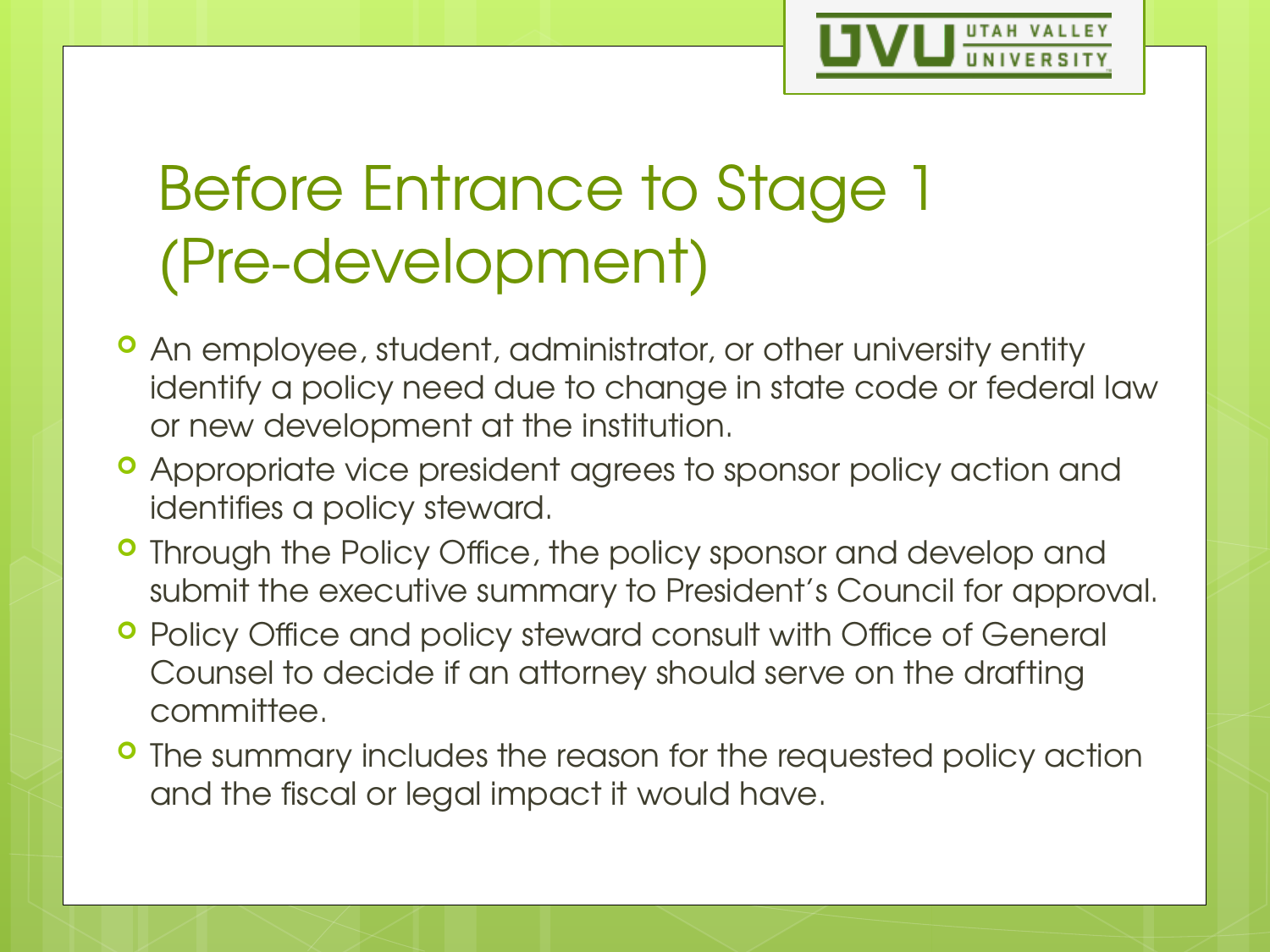

# Before Entrance to Stage 1 (Pre-development)
An employee, student, administrator, or other university entity identify a policy need due to change in state code or federal law or new development at the institution.
Appropriate vice president agrees to sponsor policy action and identifies a policy steward.
Through the Policy Office, the policy sponsor and develop and submit the executive summary to President’s Council for approval.
Policy Office and policy steward consult with Office of General Counsel to decide if an attorney should serve on the drafting committee.
The summary includes the reason for the requested policy action and the fiscal or legal impact it would have.